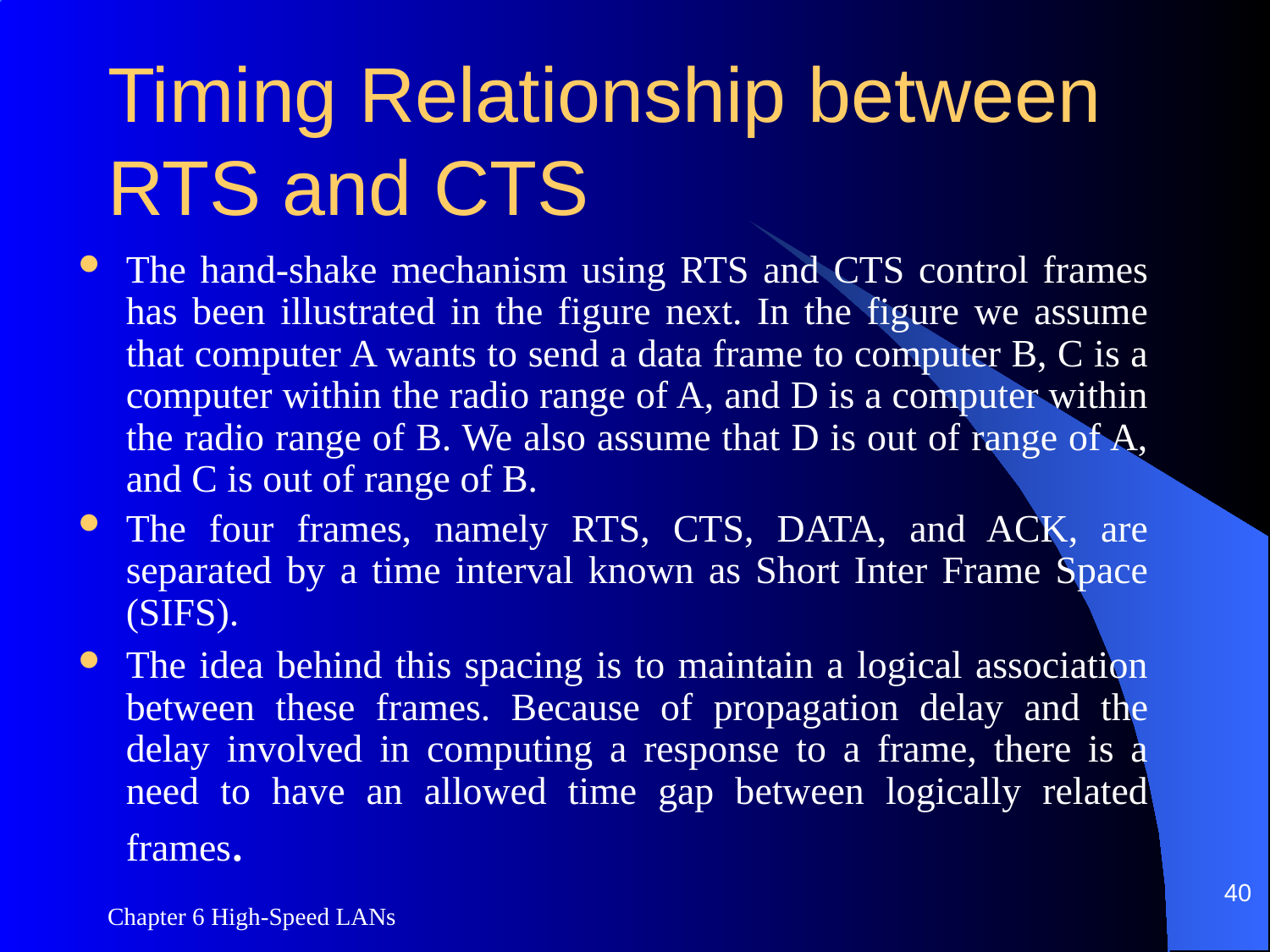

# Timing Relationship between RTS and CTS
The hand-shake mechanism using RTS and CTS control frames has been illustrated in the figure next. In the figure we assume that computer A wants to send a data frame to computer B, C is a computer within the radio range of A, and D is a computer within the radio range of B. We also assume that D is out of range of A, and C is out of range of B.
The four frames, namely RTS, CTS, DATA, and ACK, are separated by a time interval known as Short Inter Frame Space (SIFS).
The idea behind this spacing is to maintain a logical association between these frames. Because of propagation delay and the delay involved in computing a response to a frame, there is a need to have an allowed time gap between logically related frames.
40
Chapter 6 High-Speed LANs